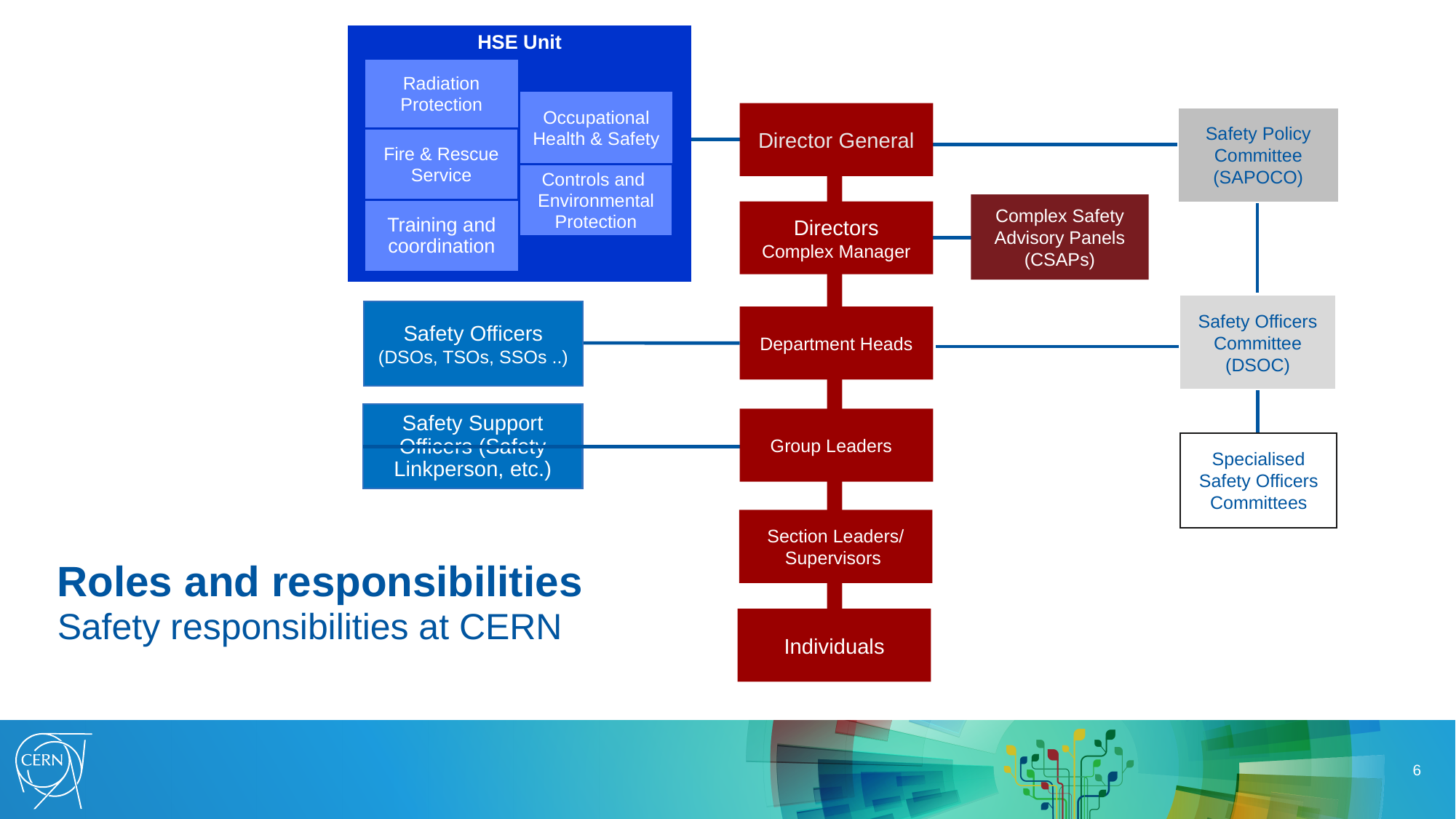

HSE Unit
Radiation
Protection
Occupational Health & Safety
Director General
Safety Policy Committee
(SAPOCO)
Fire & Rescue Service

Controls and
Environmental Protection
Complex Safety Advisory Panels
(CSAPs)
Directors
Complex Manager
Training and coordination
Safety Officers Committee
(DSOC)
Safety Officers
(DSOs, TSOs, SSOs ..)
Department Heads
Safety Support Officers (Safety Linkperson, etc.)
Group Leaders
Specialised Safety Officers Committees
Section Leaders/ Supervisors
Roles and responsibilities
Safety responsibilities at CERN
Individuals
6